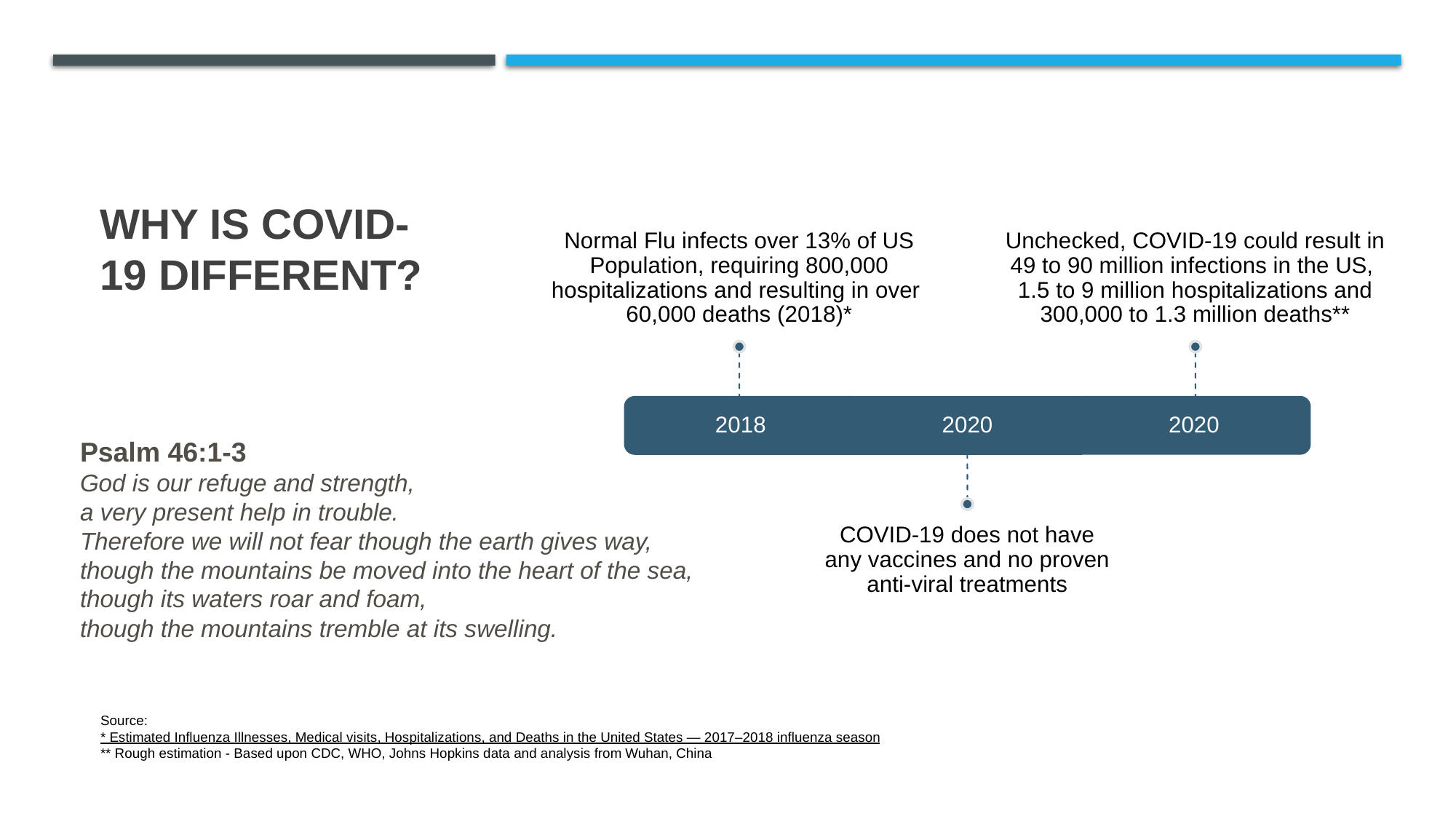

# Why is Covid-19 Different?
2018
Normal Flu infects over 13% of US Population, requiring 800,000 hospitalizations and resulting in over  60,000 deaths (2018)*
2020
COVID-19 does not have any vaccines and no proven anti-viral treatments
2020
Unchecked, COVID-19 could result in 49 to 90 million infections in the US,  1.5 to 9 million hospitalizations and 300,000 to 1.3 million deaths**
Psalm 46:1-3
God is our refuge and strength,
a very present help in trouble.
Therefore we will not fear though the earth gives way,
though the mountains be moved into the heart of the sea,
though its waters roar and foam,
though the mountains tremble at its swelling.
Source:
* Estimated Influenza Illnesses, Medical visits, Hospitalizations, and Deaths in the United States — 2017–2018 influenza season
** Rough estimation - Based upon CDC, WHO, Johns Hopkins data and analysis from Wuhan, China
13